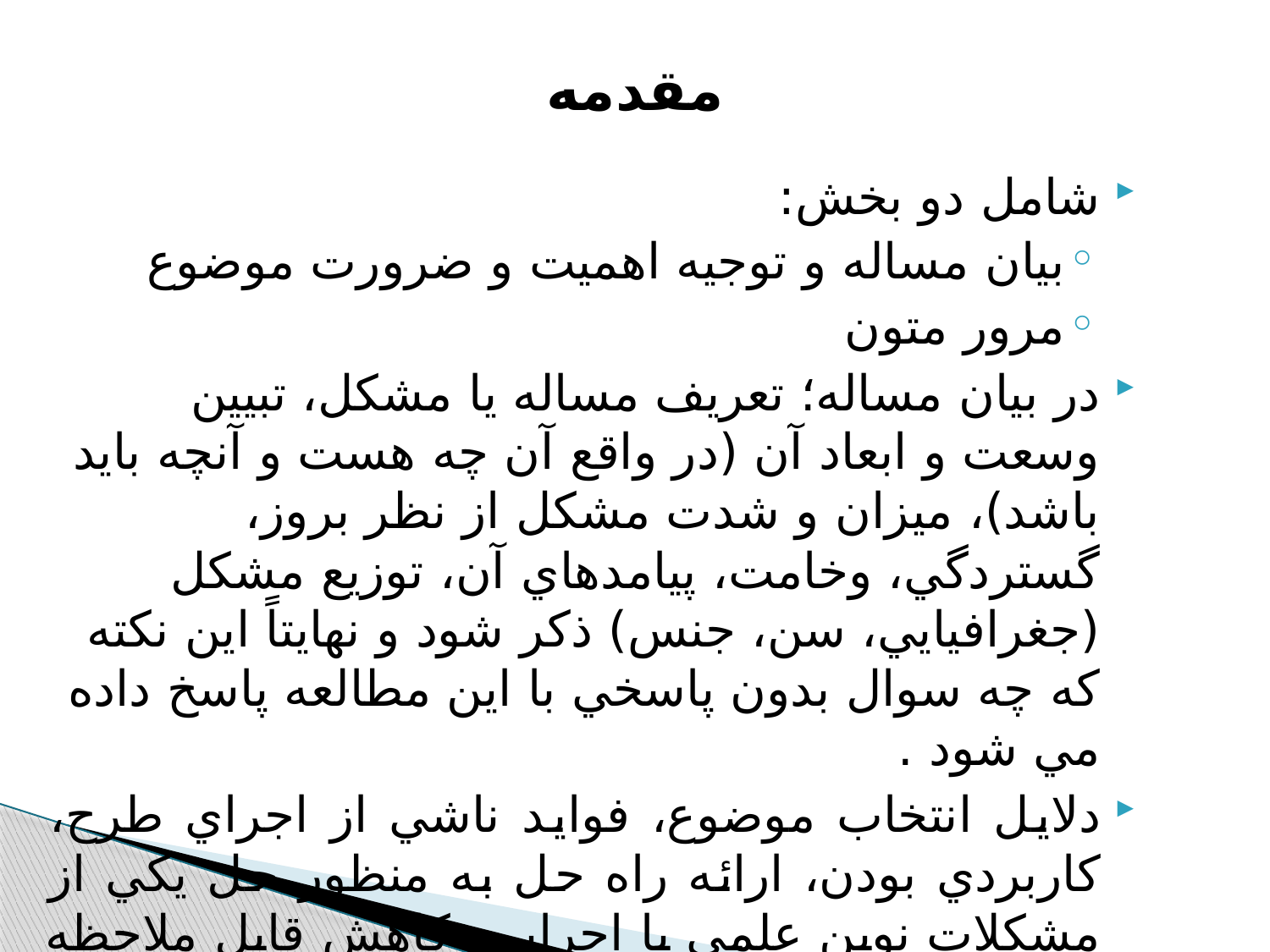

# مقدمه
شامل دو بخش:
بيان مساله و توجيه اهميت و ضرورت موضوع
مرور متون
در بيان مساله؛ تعريف مساله يا مشكل، تبیين وسعت و ابعاد آن (در واقع آن چه هست و آنچه بايد باشد)، ميزان و شدت مشكل از نظر بروز، گستردگي، وخامت، پيامدهاي آن، توزيع مشكل (جغرافيايي، سن، جنس) ذكر شود و نهايتاً اين نكته كه چه سوال بدون پاسخي با اين مطالعه پاسخ داده مي شود .
دلايل انتخاب موضوع، فوايد ناشي از اجراي طرح، كاربردي بودن، ارائه راه حل به منظور حل يكي از مشكلات نوين علمي يا اجرايي، كاهش قابل ملاحظه در هزينه ها و وقت و از اين قبيل باعث توجيه اهميت موضوع و ضرورت انجام تحقيق مي گردد.